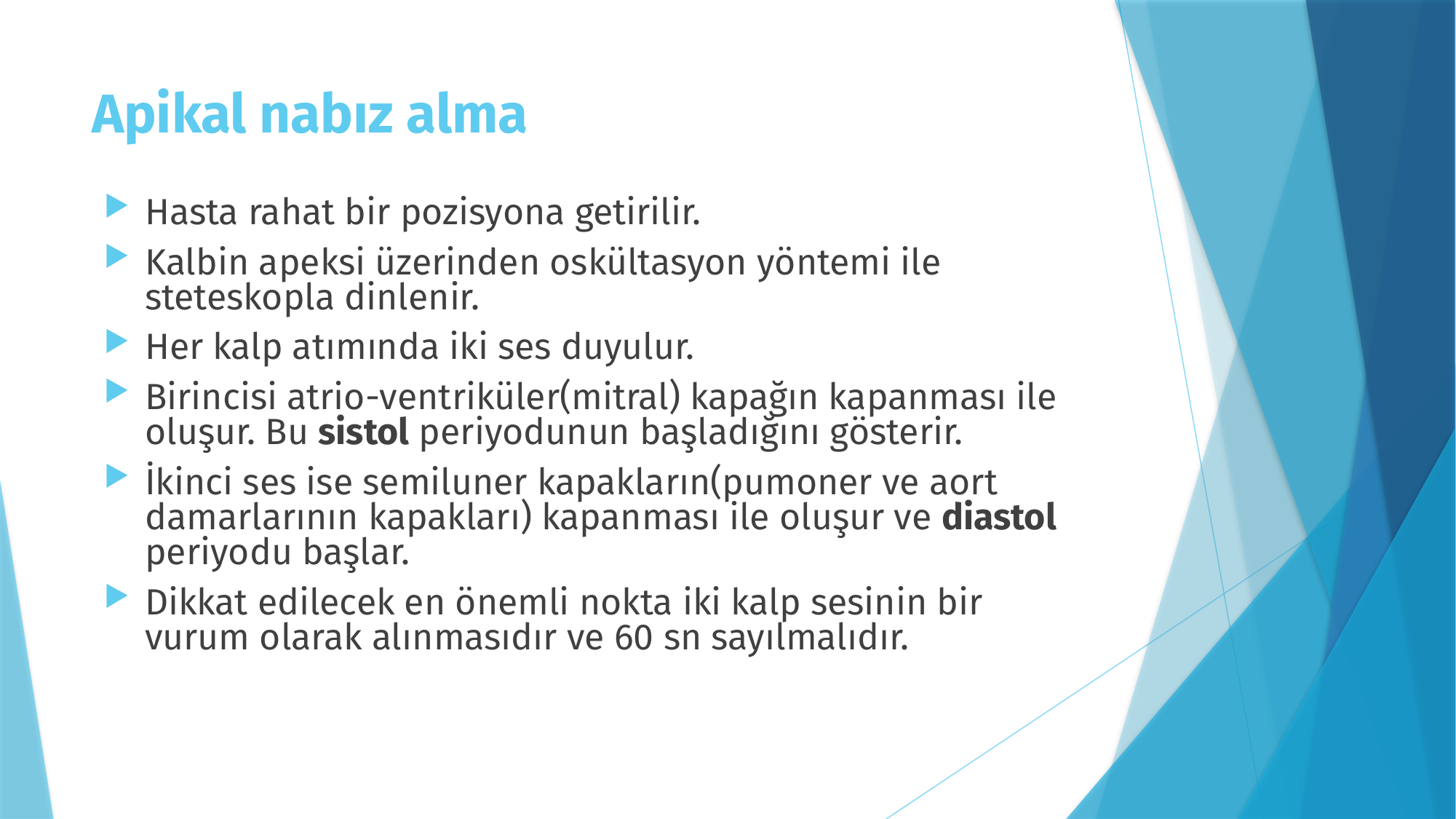

# Apikal nabız alma
Hasta rahat bir pozisyona getirilir.
Kalbin apeksi üzerinden oskültasyon yöntemi ile steteskopla dinlenir.
Her kalp atımında iki ses duyulur.
Birincisi atrio-ventriküler(mitral) kapağın kapanması ile oluşur. Bu sistol periyodunun başladığını gösterir.
İkinci ses ise semiluner kapakların(pumoner ve aort damarlarının kapakları) kapanması ile oluşur ve diastol periyodu başlar.
Dikkat edilecek en önemli nokta iki kalp sesinin bir vurum olarak alınmasıdır ve 60 sn sayılmalıdır.